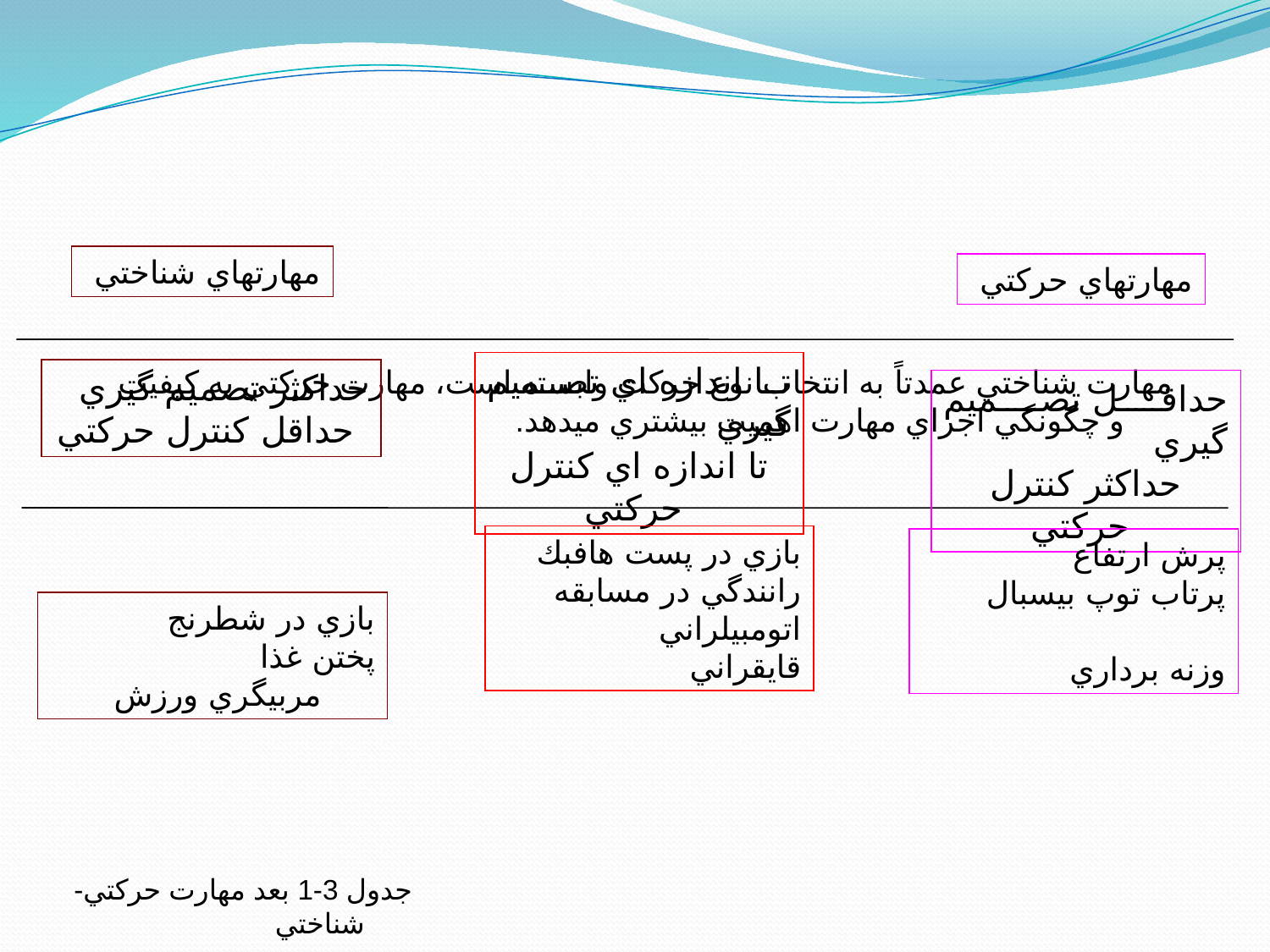

مهارتهاي شناختي
مهارتهاي حركتي

تا اندازه اي تصميم گيري
تا اندازه اي كنترل حركتي
مهارت شناختي عمدتاً به انتخاب نوع حركت وابسته است، مهارت حركتي به كيفيت و چگونگي اجراي مهارت اهميت بيشتري مي‎دهد.
حداكثر تصميم گيري
حداقل كنترل حركتي
حداقل تصميم گيري
حداكثر كنترل حركتي

بازي در پست هافبك
رانندگي در مسابقه اتومبيلراني
قايقراني
پرش ارتفاع
پرتاب توپ بيسبال

وزنه برداري
بازي در شطرنج
پختن غذا
مربيگري ورزش
جدول 3-1 بعد مهارت حركتي- شناختي